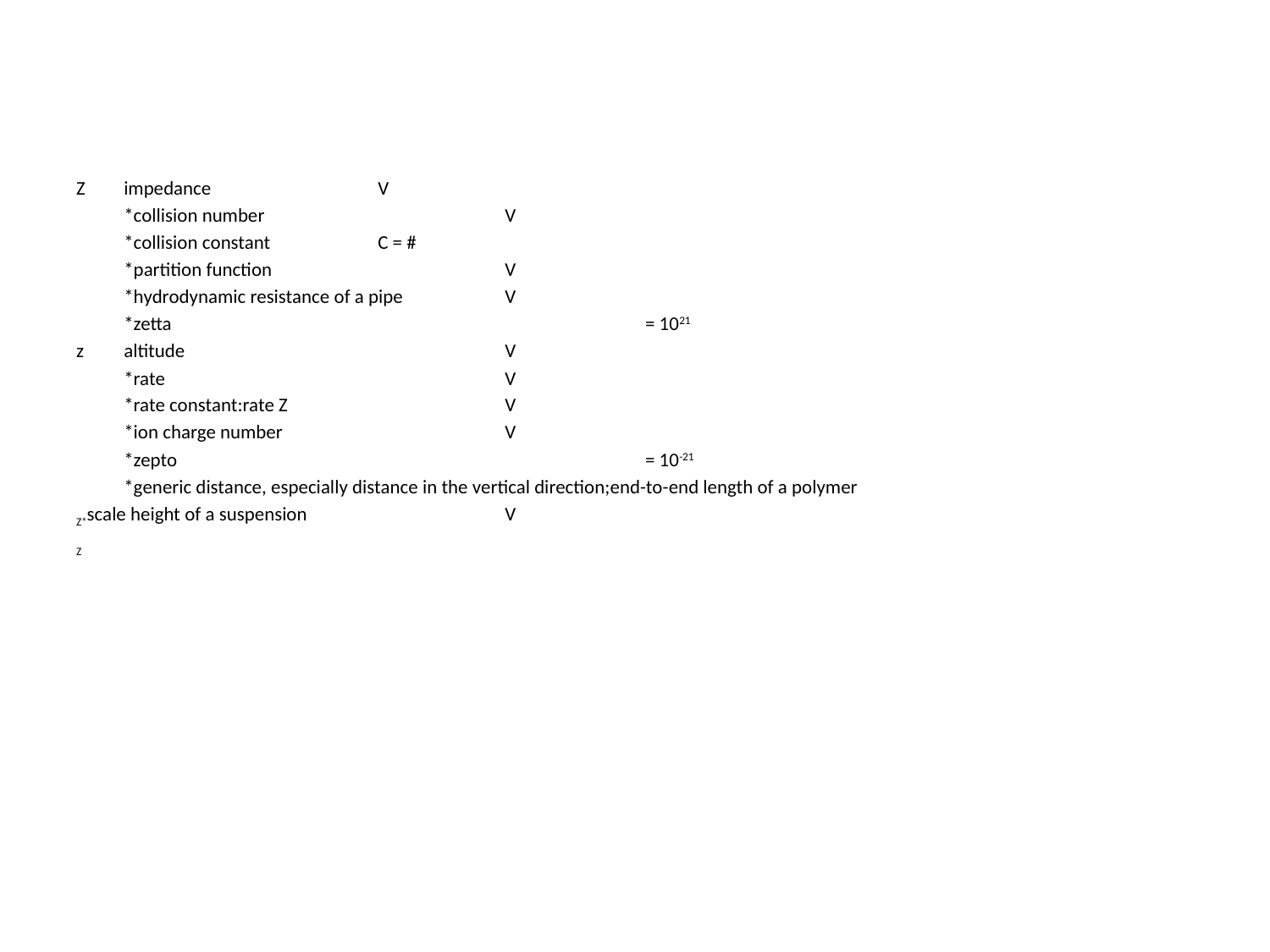

#
Z	impedance		V
	*collision number		V
	*collision constant       	C = #
	*partition function		V
	*hydrodynamic resistance of a pipe	V
	*zetta				   = 1021
z	altitude			V
	*rate			V
	*rate constant:rate Z 		V
	*ion charge number		V
	*zepto				   = 10-21
	*generic distance, especially distance in the vertical direction;end-to-end length of a polymer
Z*scale height of a suspension		V
Z